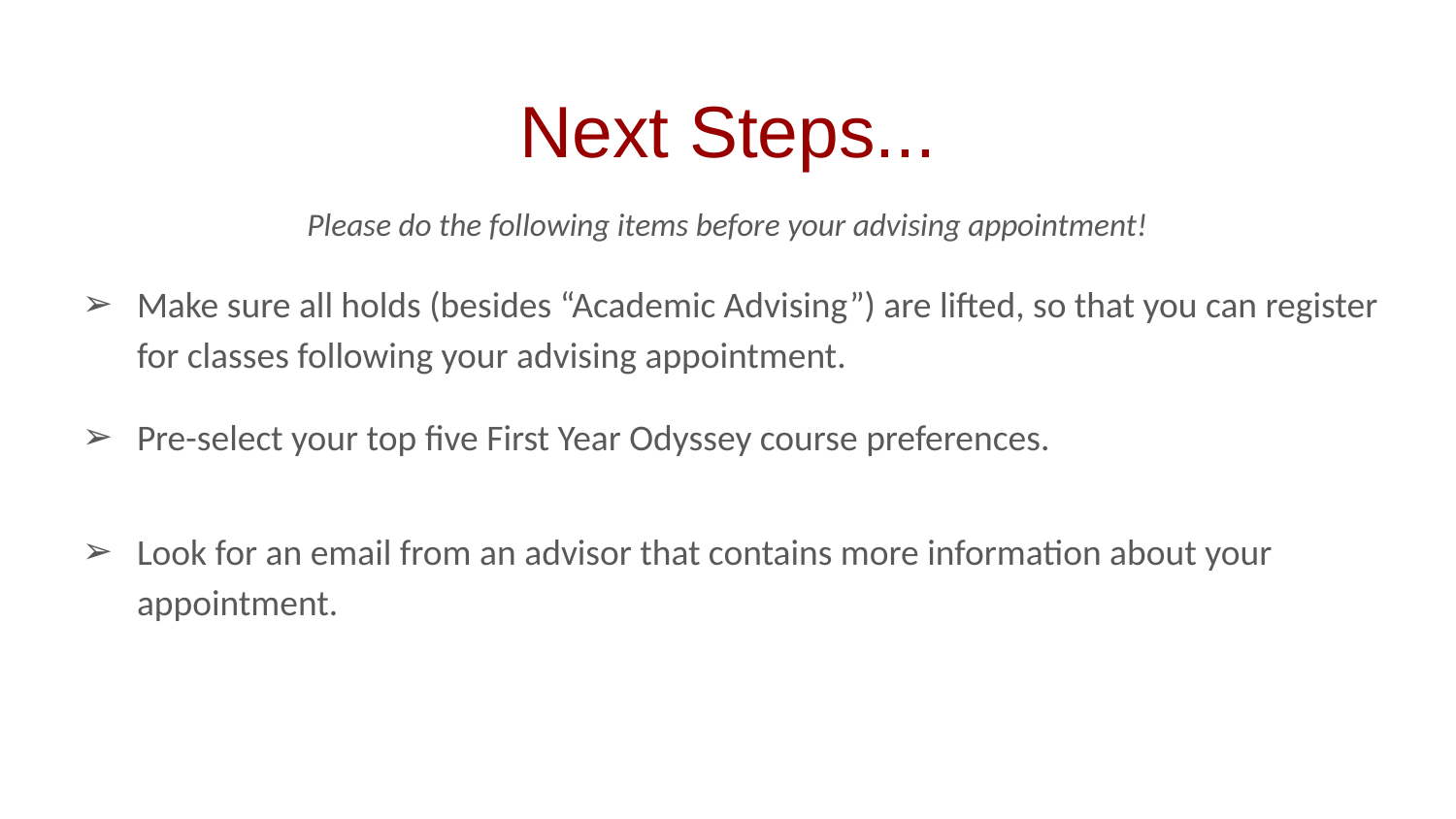

# Next Steps...
Please do the following items before your advising appointment!
Make sure all holds (besides “Academic Advising”) are lifted, so that you can register for classes following your advising appointment.
Pre-select your top five First Year Odyssey course preferences.
Look for an email from an advisor that contains more information about your appointment.